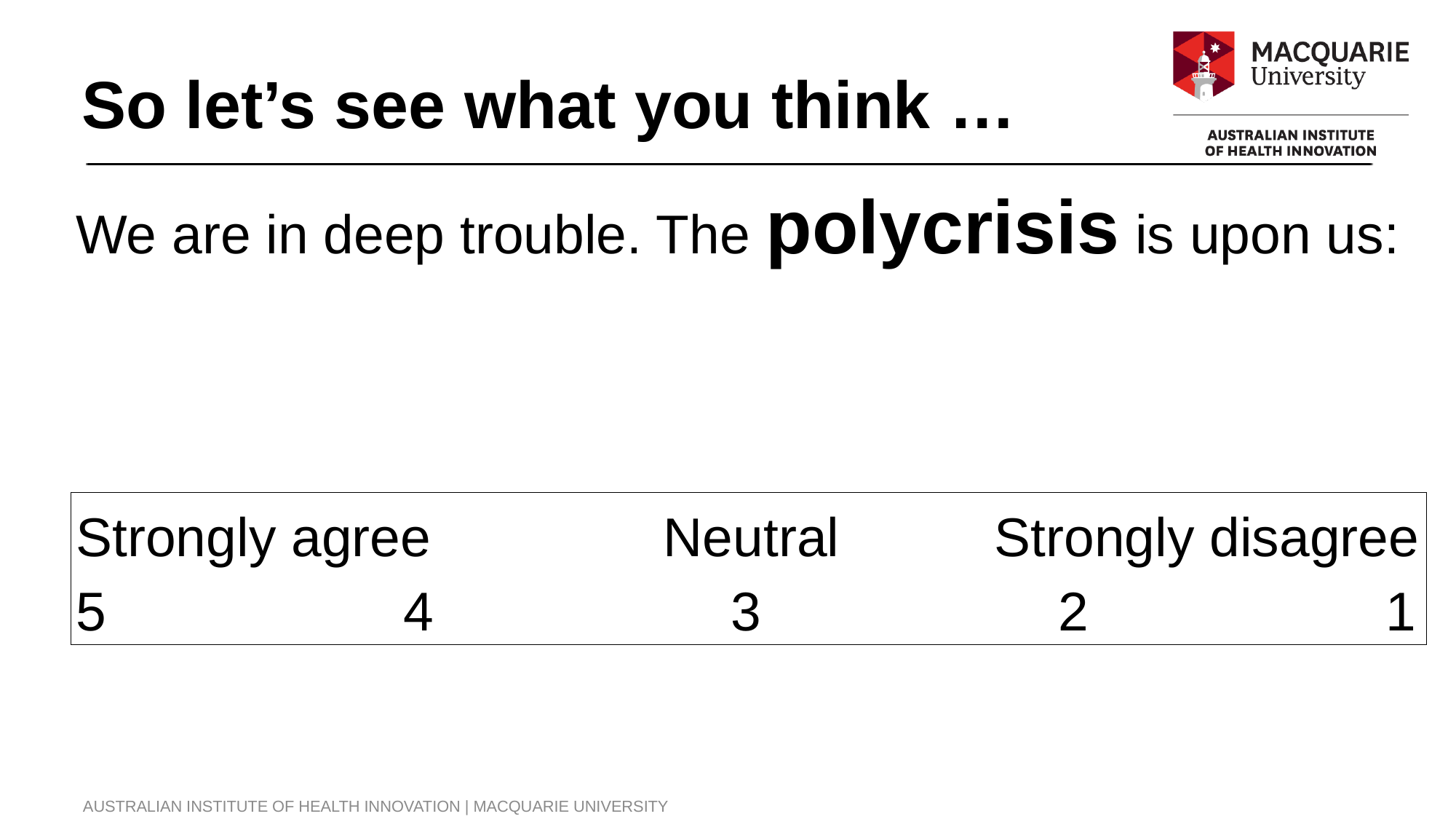

So let’s see what you think …
We are in deep trouble. The polycrisis is upon us:

Strongly agree	          Neutral  	   Strongly disagree
5			4			3			2			1

AUSTRALIAN INSTITUTE OF HEALTH INNOVATION | MACQUARIE UNIVERSITY